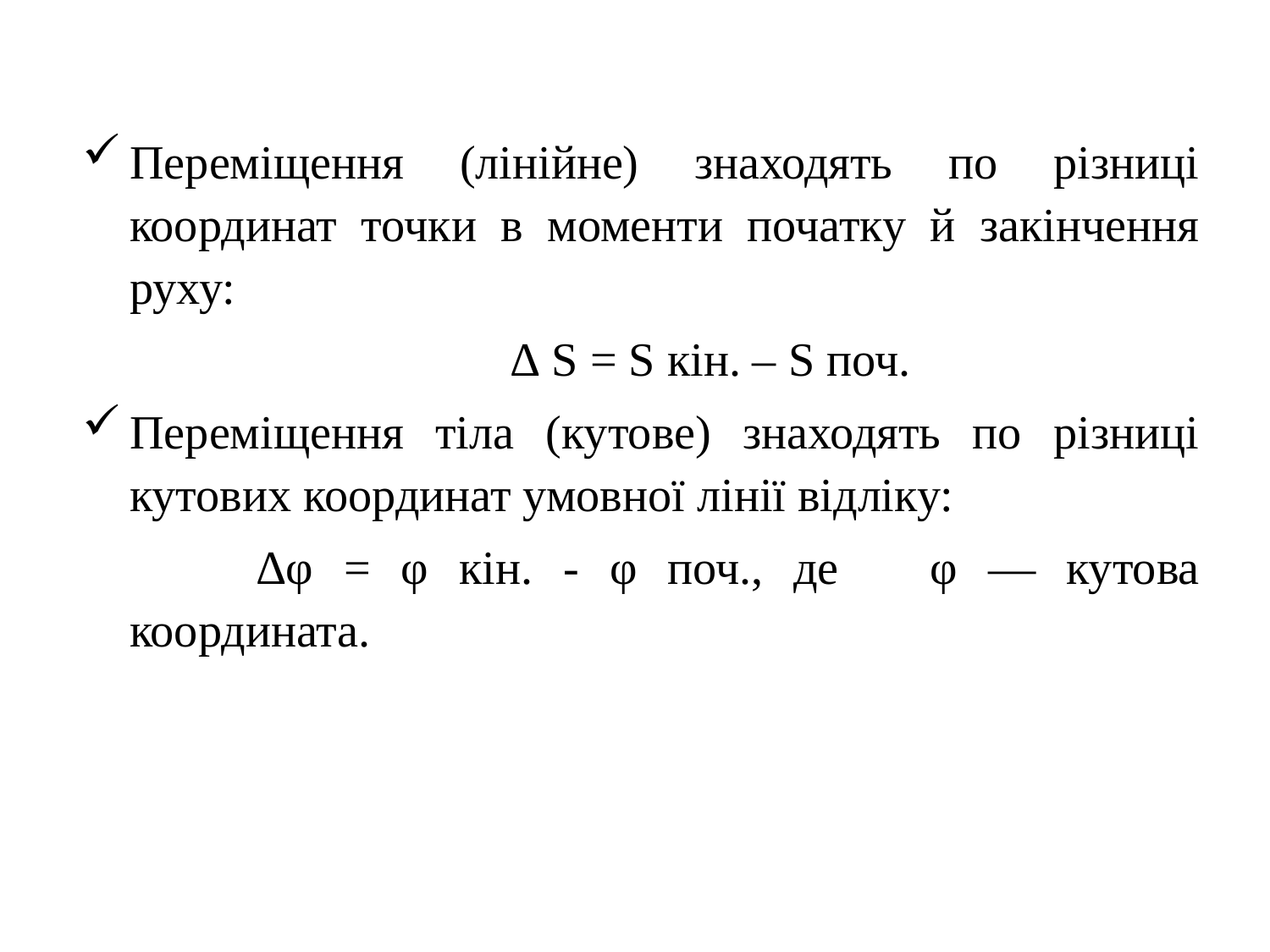

Переміщення (лінійне) знаходять по різниці координат точки в моменти початку й закінчення руху:
				∆ S = S кін. – S поч.
Переміщення тіла (кутове) знаходять по різниці кутових координат умовної лінії відліку:
		∆φ = φ кін. - φ поч., де   φ — кутова координата.